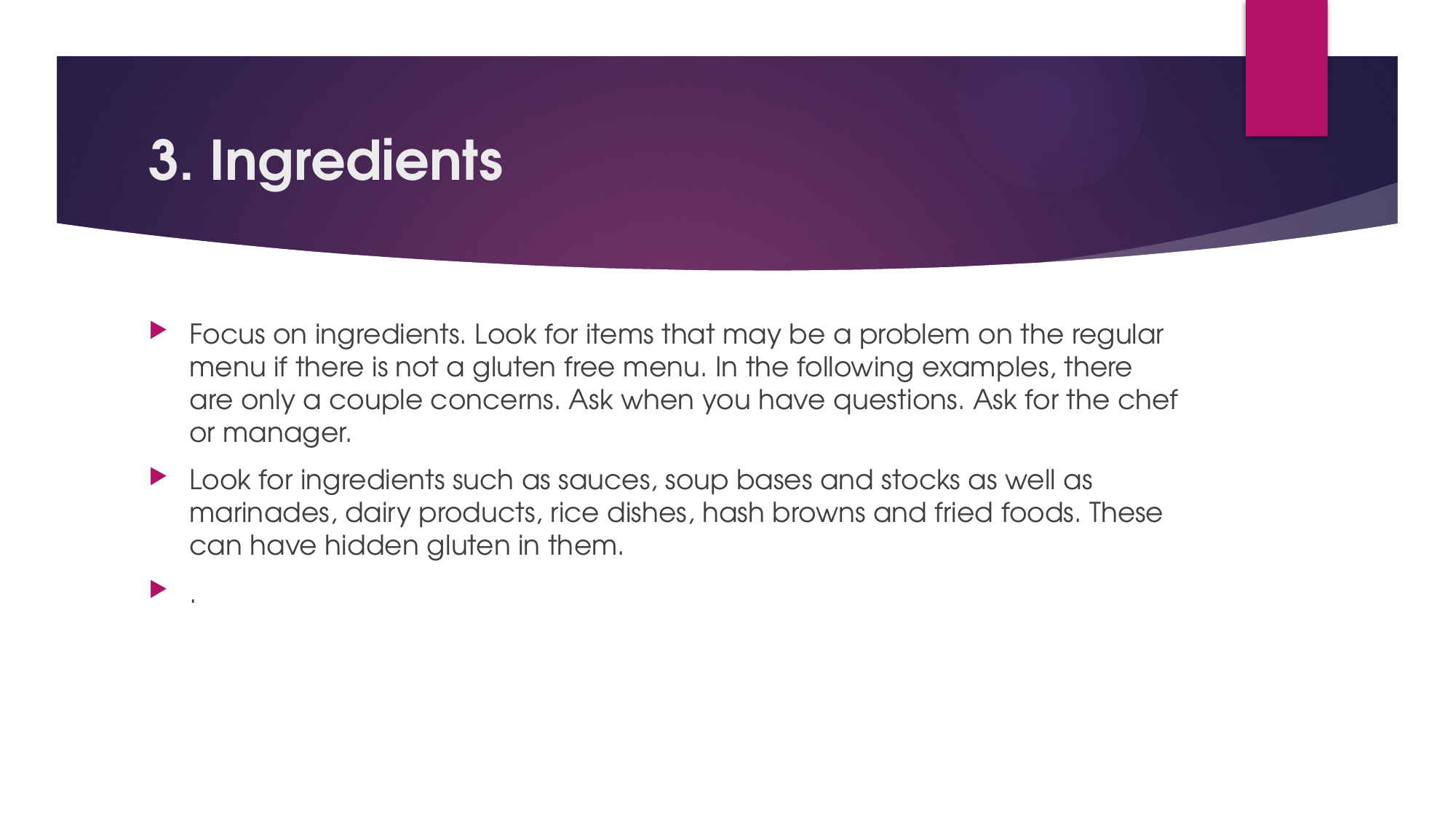

# 3. Ingredients
Focus on ingredients. Look for items that may be a problem on the regular menu if there is not a gluten free menu. In the following examples, there are only a couple concerns. Ask when you have questions. Ask for the chef or manager.
Look for ingredients such as sauces, soup bases and stocks as well as marinades, dairy products, rice dishes, hash browns and fried foods. These can have hidden gluten in them.
.